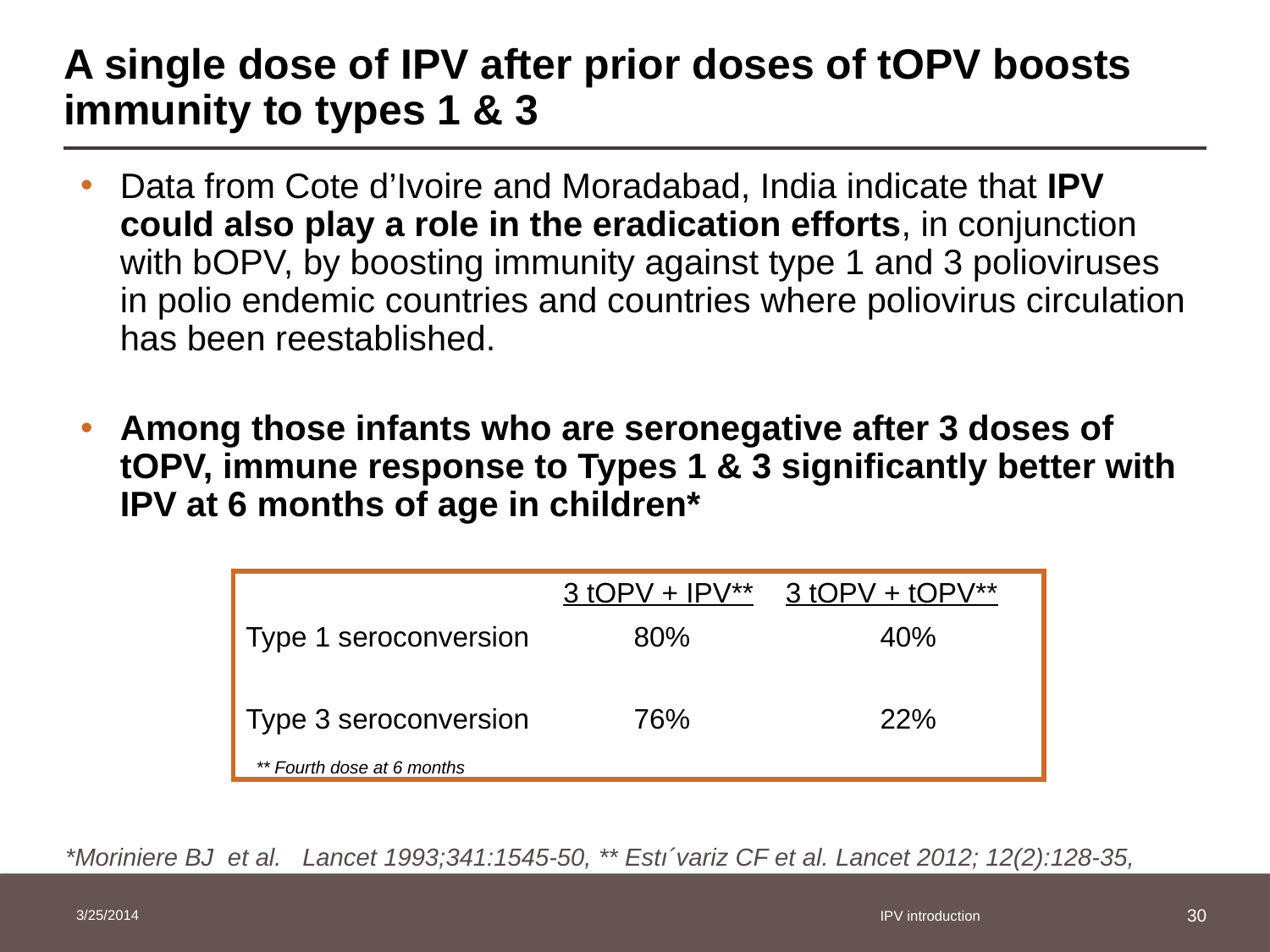

# A single dose of IPV after prior doses of tOPV boosts immunity to types 1 & 3
Data from Cote d’Ivoire and Moradabad, India indicate that IPV could also play a role in the eradication efforts, in conjunction with bOPV, by boosting immunity against type 1 and 3 polioviruses in polio endemic countries and countries where poliovirus circulation has been reestablished.

Among those infants who are seronegative after 3 doses of tOPV, immune response to Types 1 & 3 significantly better with IPV at 6 months of age in children*

|  | 3 tOPV + IPV\*\* | 3 tOPV + tOPV\*\* |
| --- | --- | --- |
| Type 1 seroconversion | 80% | 40% |
| Type 3 seroconversion | 76% | 22% |
** Fourth dose at 6 months
*Moriniere BJ  et al.   Lancet 1993;341:1545-50, ** Estı´variz CF et al. Lancet 2012; 12(2):128-35,
3/25/2014
IPV introduction
30